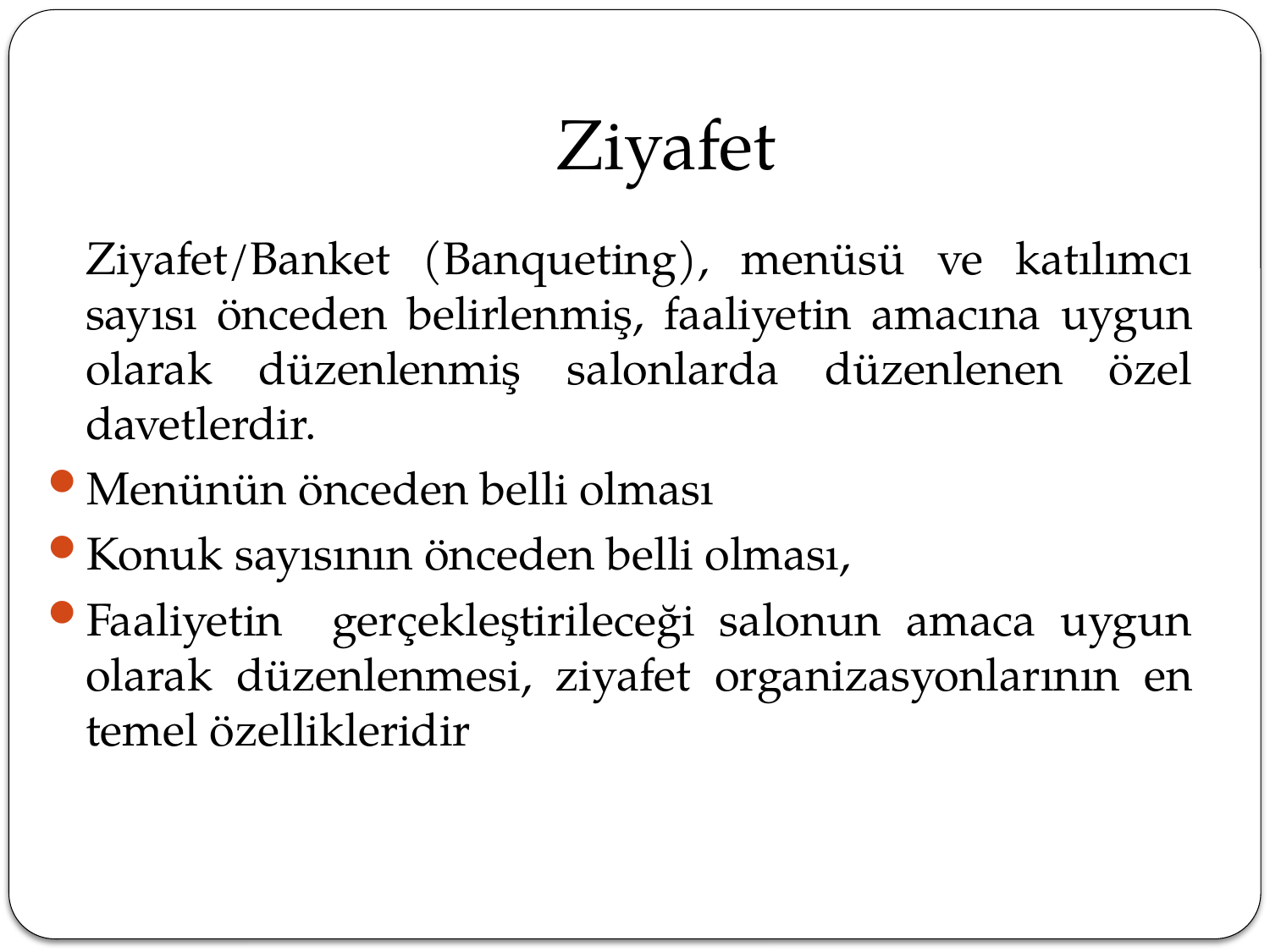

# Ziyafet
	Ziyafet/Banket (Banqueting), menüsü ve katılımcı sayısı önceden belirlenmiş, faaliyetin amacına uygun olarak düzenlenmiş salonlarda düzenlenen özel davetlerdir.
Menünün önceden belli olması
Konuk sayısının önceden belli olması,
Faaliyetin  gerçekleştirileceği salonun amaca uygun olarak düzenlenmesi, ziyafet organizasyonlarının en temel özellikleridir